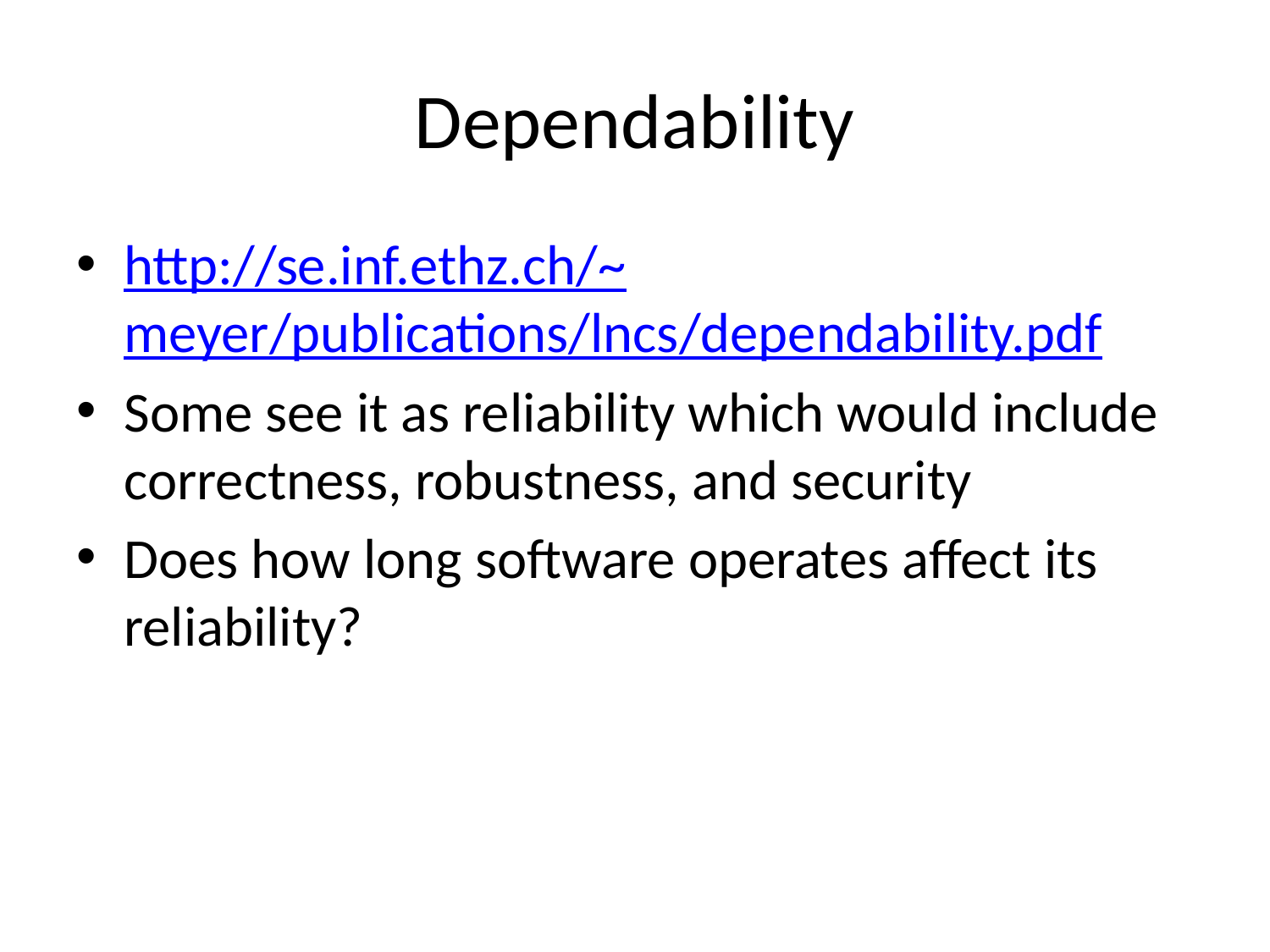

# Dependability
http://se.inf.ethz.ch/~meyer/publications/lncs/dependability.pdf
Some see it as reliability which would include correctness, robustness, and security
Does how long software operates affect its reliability?